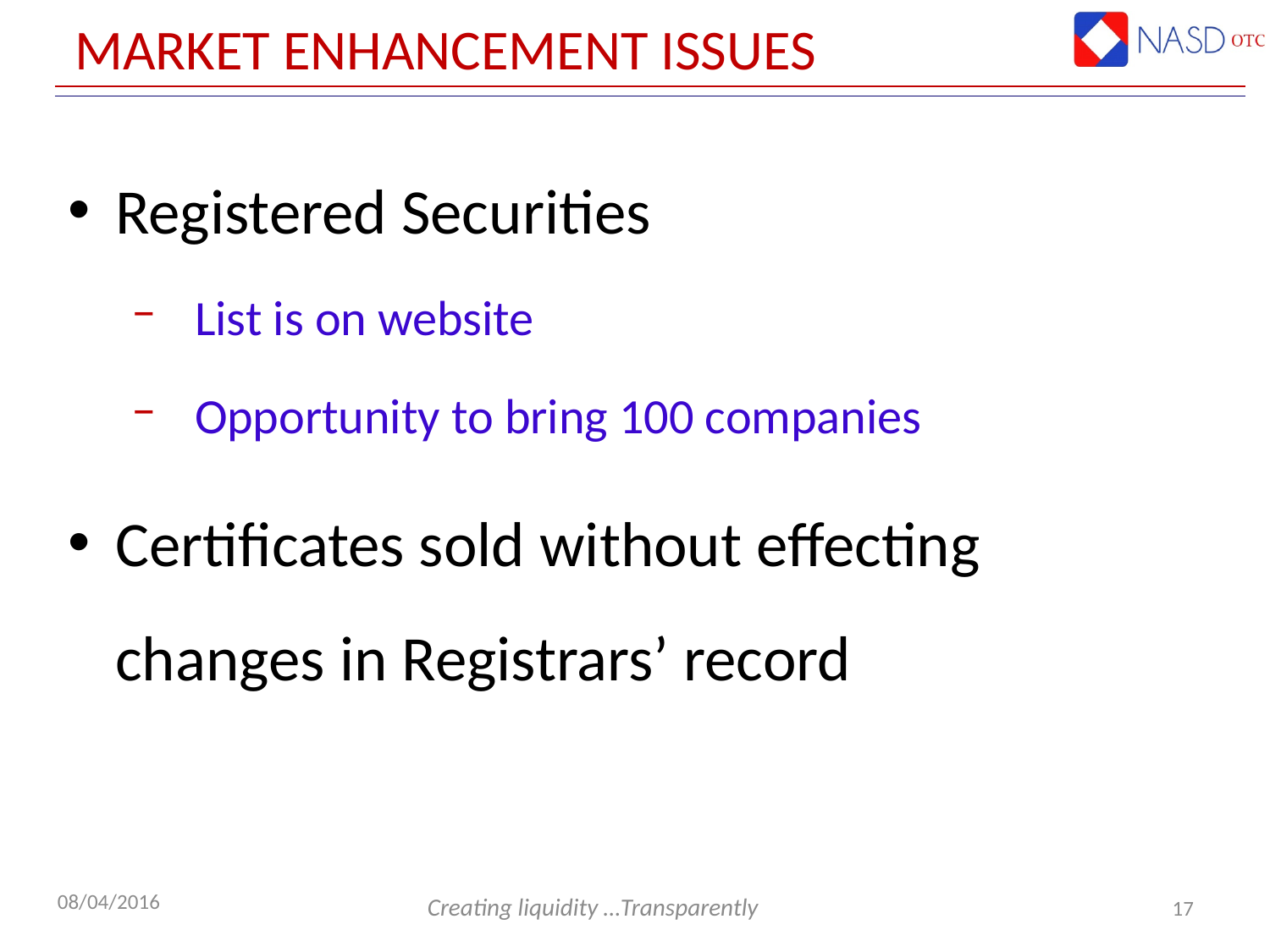

# Market Enhancement Issues
Registered Securities
List is on website
Opportunity to bring 100 companies
Certificates sold without effecting changes in Registrars’ record

17